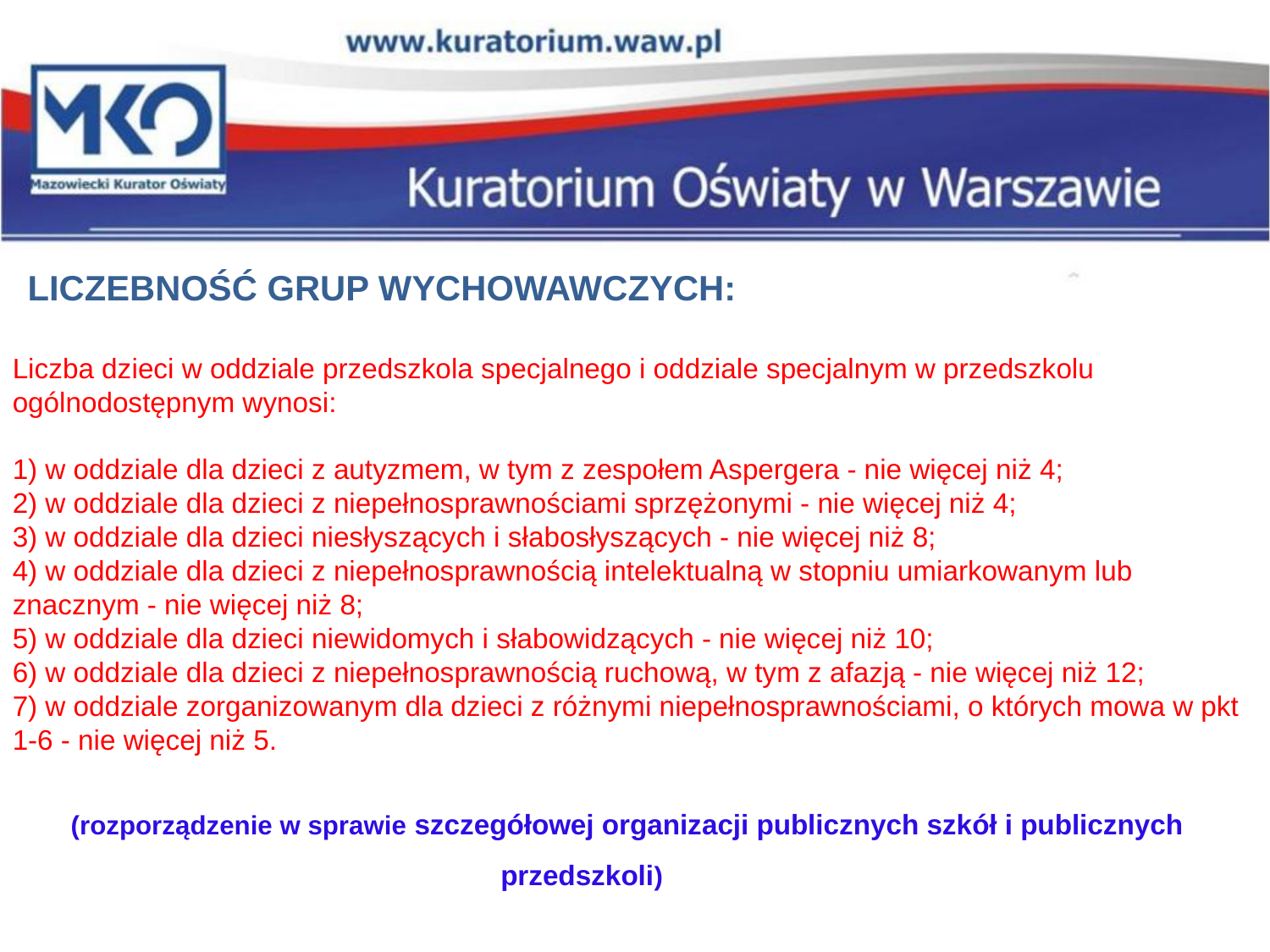

LICZEBNOŚĆ GRUP WYCHOWAWCZYCH:

Liczba dzieci w oddziale przedszkola specjalnego i oddziale specjalnym w przedszkolu ogólnodostępnym wynosi:

1) w oddziale dla dzieci z autyzmem, w tym z zespołem Aspergera - nie więcej niż 4;
2) w oddziale dla dzieci z niepełnosprawnościami sprzężonymi - nie więcej niż 4;
3) w oddziale dla dzieci niesłyszących i słabosłyszących - nie więcej niż 8;
4) w oddziale dla dzieci z niepełnosprawnością intelektualną w stopniu umiarkowanym lub znacznym - nie więcej niż 8;
5) w oddziale dla dzieci niewidomych i słabowidzących - nie więcej niż 10;
6) w oddziale dla dzieci z niepełnosprawnością ruchową, w tym z afazją - nie więcej niż 12;
7) w oddziale zorganizowanym dla dzieci z różnymi niepełnosprawnościami, o których mowa w pkt 1-6 - nie więcej niż 5.

(rozporządzenie w sprawie szczegółowej organizacji publicznych szkół i publicznych przedszkoli)